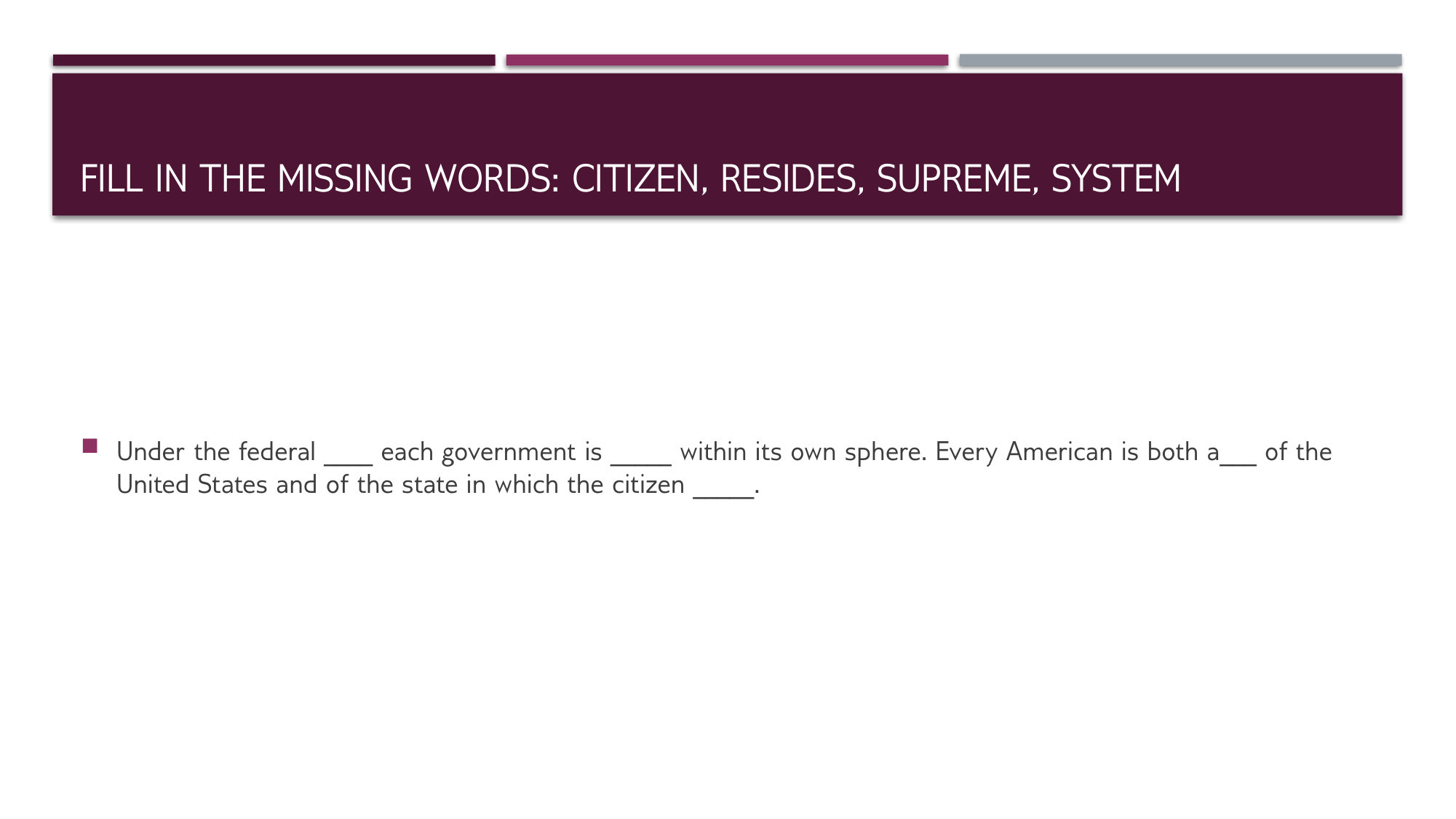

# Fill in the missing words: citizen, resides, supreme, system
Under the federal ____ each government is _____ within its own sphere. Every American is both a___ of the United States and of the state in which the citizen _____.